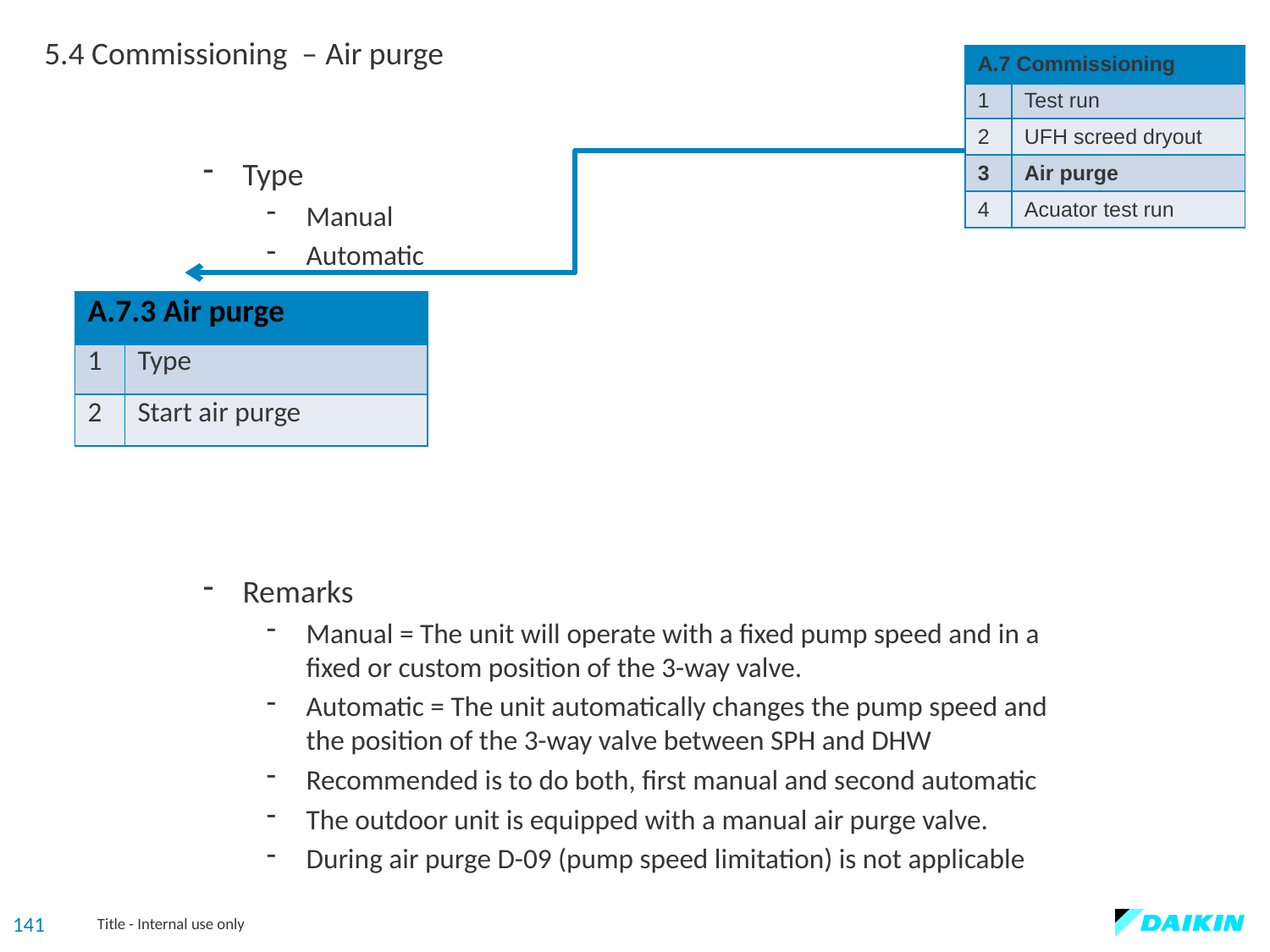

5.4 Commissioning  – Air purge

| A.7 Commissioning |  |
| --- | --- |
| 1 | Test run |
| 2 | UFH screed dryout |
| 3 | Air purge |
| 4 | Acuator test run |
Type
Manual
Automatic

Remarks
Manual = The unit will operate with a fixed pump speed and in a fixed or custom position of the 3-way valve.
Automatic = The unit automatically changes the pump speed and the position of the 3-way valve between SPH and DHW
Recommended is to do both, first manual and second automatic
The outdoor unit is equipped with a manual air purge valve.
During air purge D-09 (pump speed limitation) is not applicable
| A.7.3 Air purge |  |
| --- | --- |
| 1 | Type |
| 2 | Start air purge |
141
Title - Internal use only